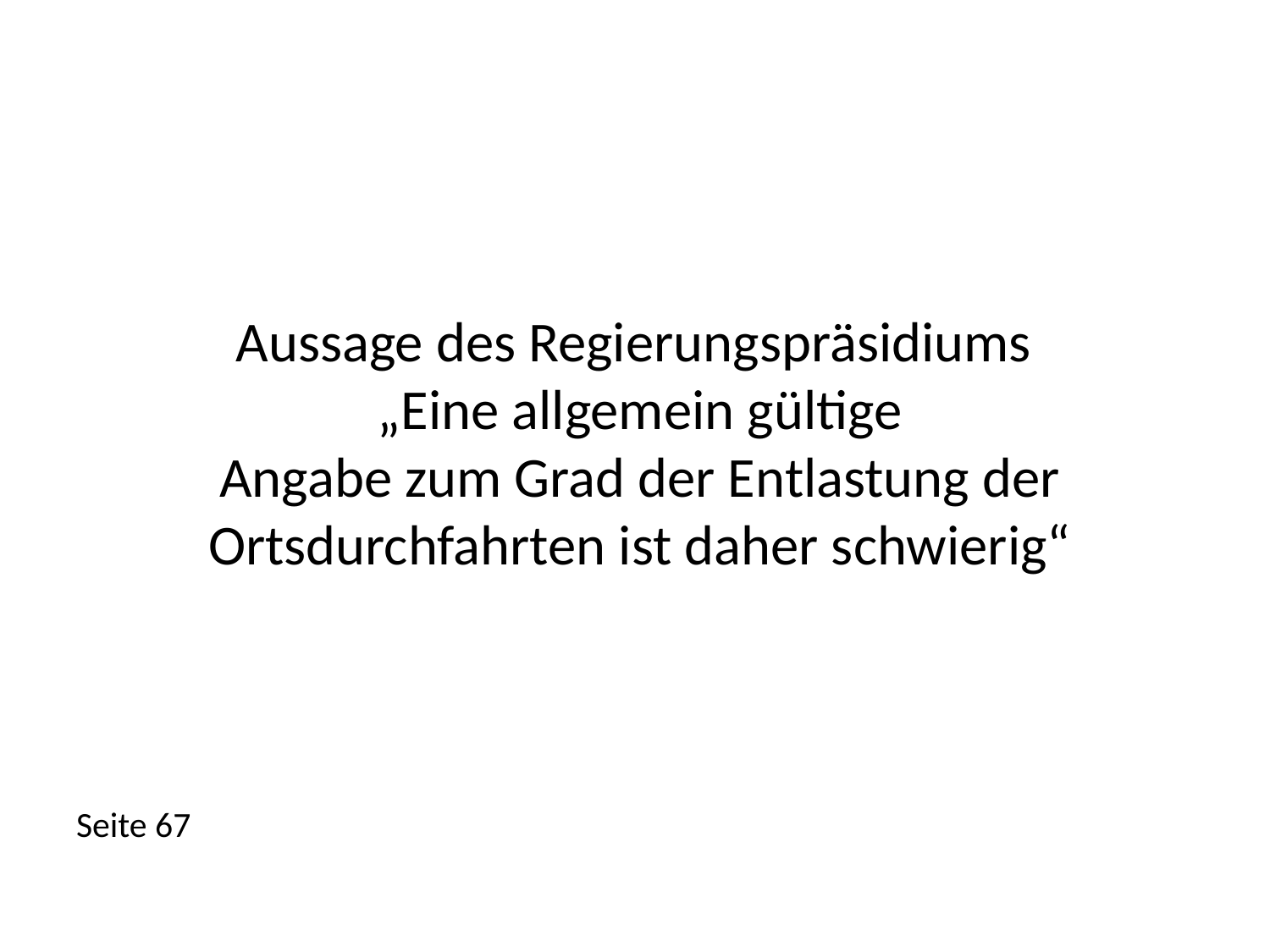

# Aussage des Regierungspräsidiums „Eine allgemein gültige Angabe zum Grad der Entlastung der Ortsdurchfahrten ist daher schwierig“
Seite 67